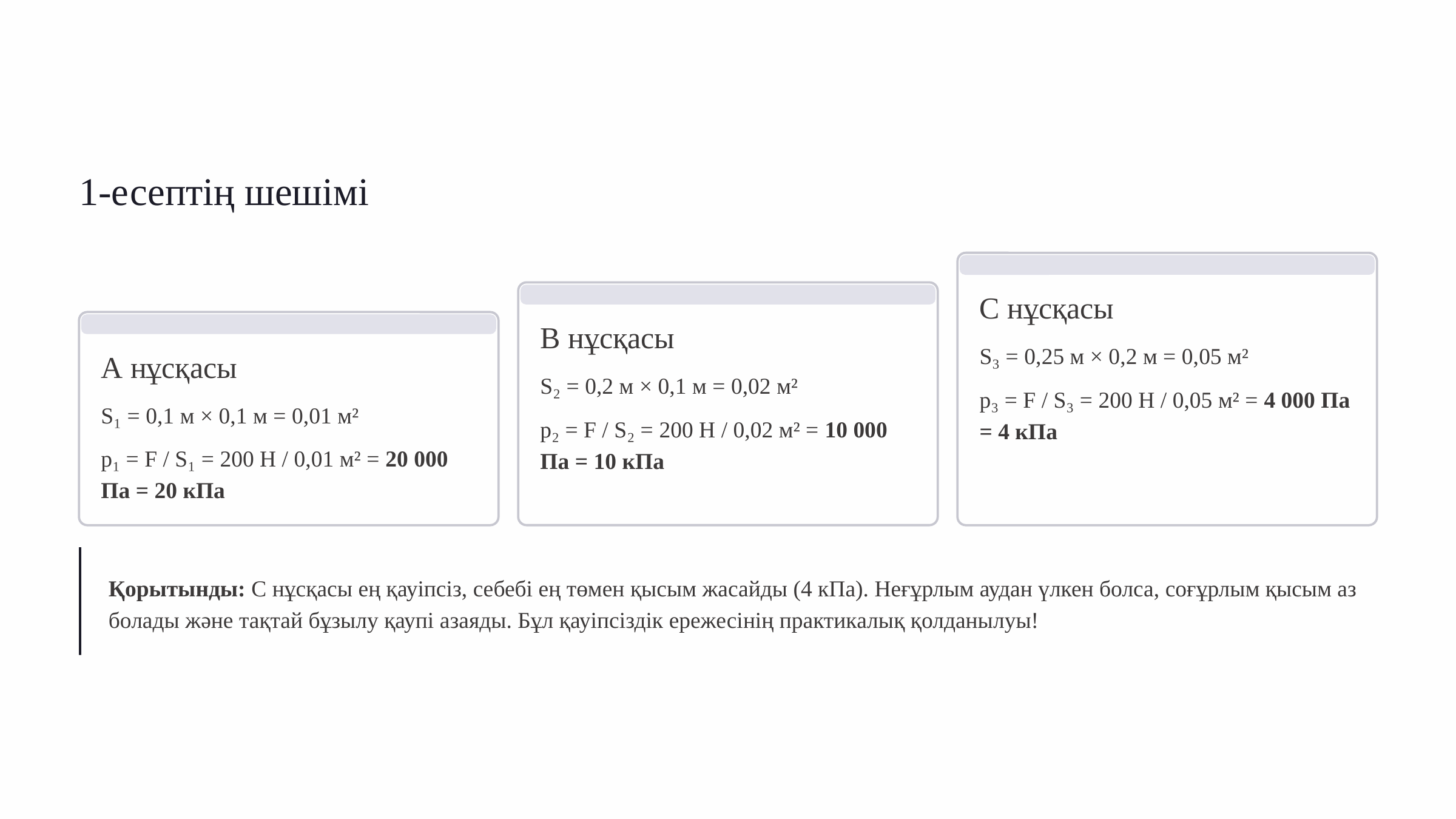

1-есептің шешімі

С нұсқасы

В нұсқасы
S₃ = 0,25 м × 0,2 м = 0,05 м²
А нұсқасы
S₂ = 0,2 м × 0,1 м = 0,02 м²
p₃ = F / S₃ = 200 Н / 0,05 м² = 4 000 Па = 4 кПа
S₁ = 0,1 м × 0,1 м = 0,01 м²
p₂ = F / S₂ = 200 Н / 0,02 м² = 10 000 Па = 10 кПа
p₁ = F / S₁ = 200 Н / 0,01 м² = 20 000 Па = 20 кПа

Қорытынды: С нұсқасы ең қауіпсіз, себебі ең төмен қысым жасайды (4 кПа). Неғұрлым аудан үлкен болса, соғұрлым қысым аз болады және тақтай бұзылу қаупі азаяды. Бұл қауіпсіздік ережесінің практикалық қолданылуы!